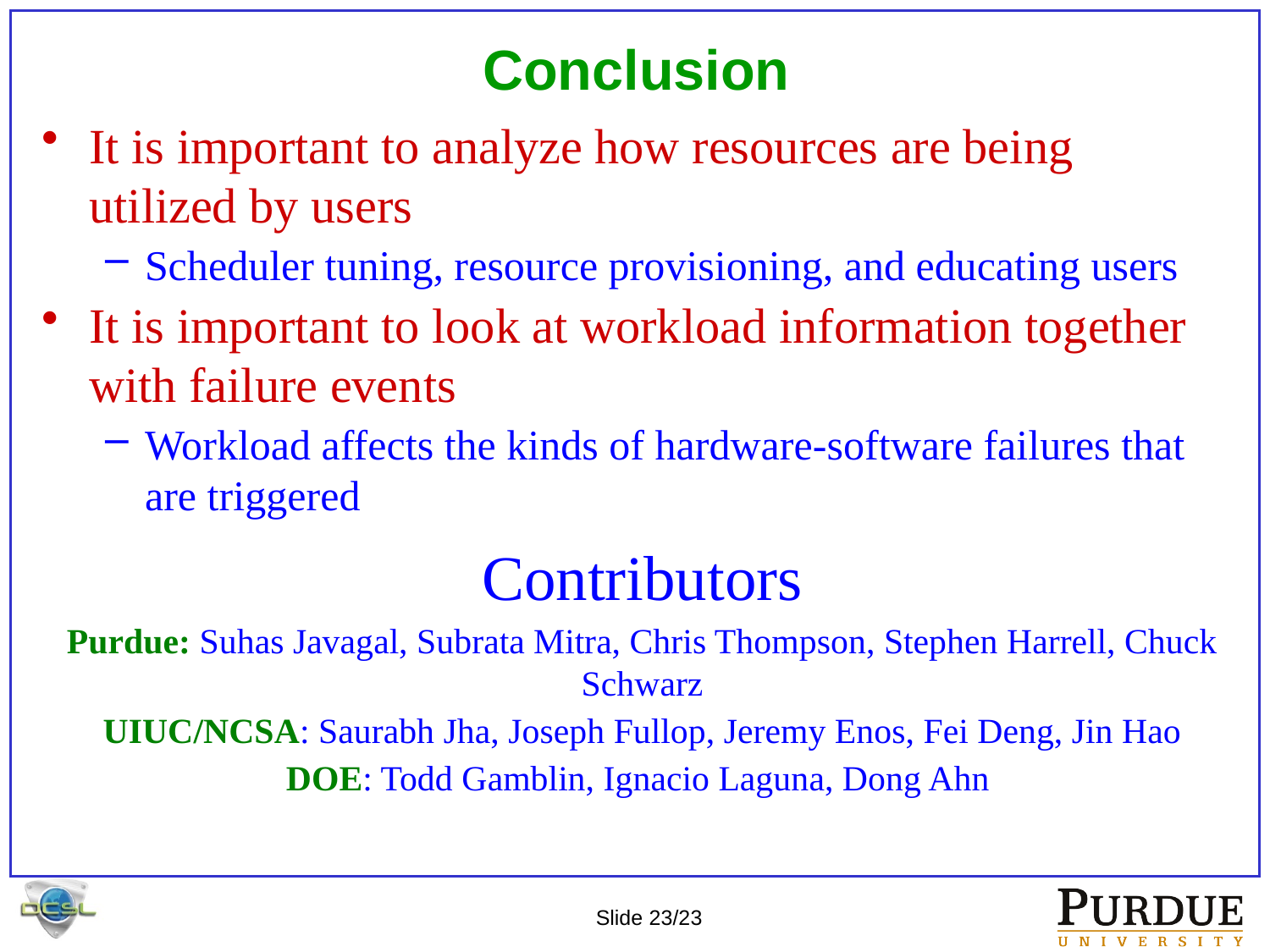

# Conclusion
It is important to analyze how resources are being utilized by users
Scheduler tuning, resource provisioning, and educating users
It is important to look at workload information together with failure events
Workload affects the kinds of hardware-software failures that are triggered
Open repository enables researchers for different kind of analyses to enhance system dependability
Contributors
Purdue: Suhas Javagal, Subrata Mitra, Chris Thompson, Stephen Harrell, Chuck Schwarz
UIUC/NCSA: Saurabh Jha, Joseph Fullop, Jeremy Enos, Fei Deng, Jin Hao
DOE: Todd Gamblin, Ignacio Laguna, Dong Ahn